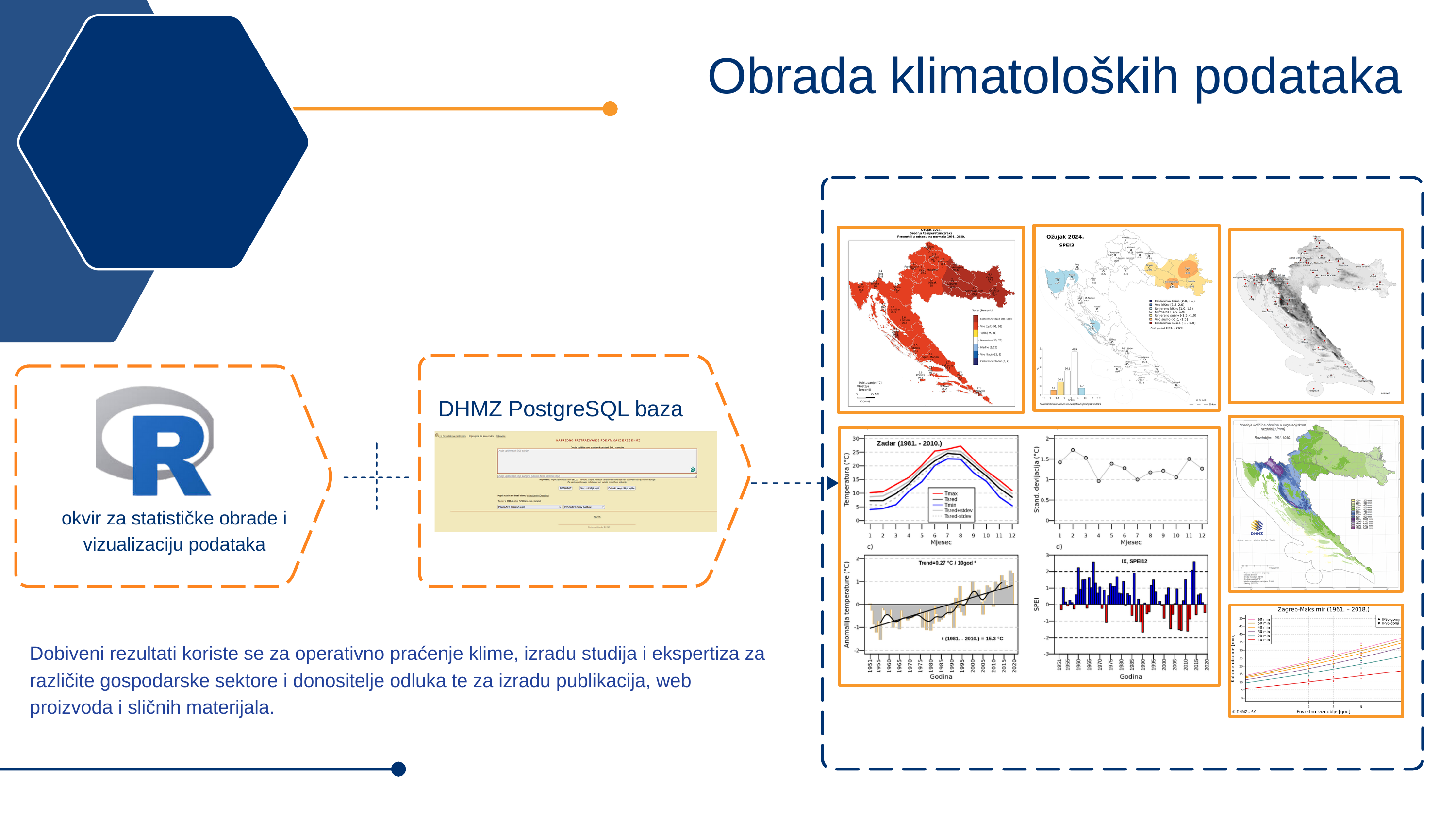

Obrada klimatoloških podataka

DHMZ PostgreSQL baza

okvir za statističke obrade i vizualizaciju podataka
Dobiveni rezultati koriste se za operativno praćenje klime, izradu studija i ekspertiza za različite gospodarske sektore i donositelje odluka te za izradu publikacija, web proizvoda i sličnih materijala.